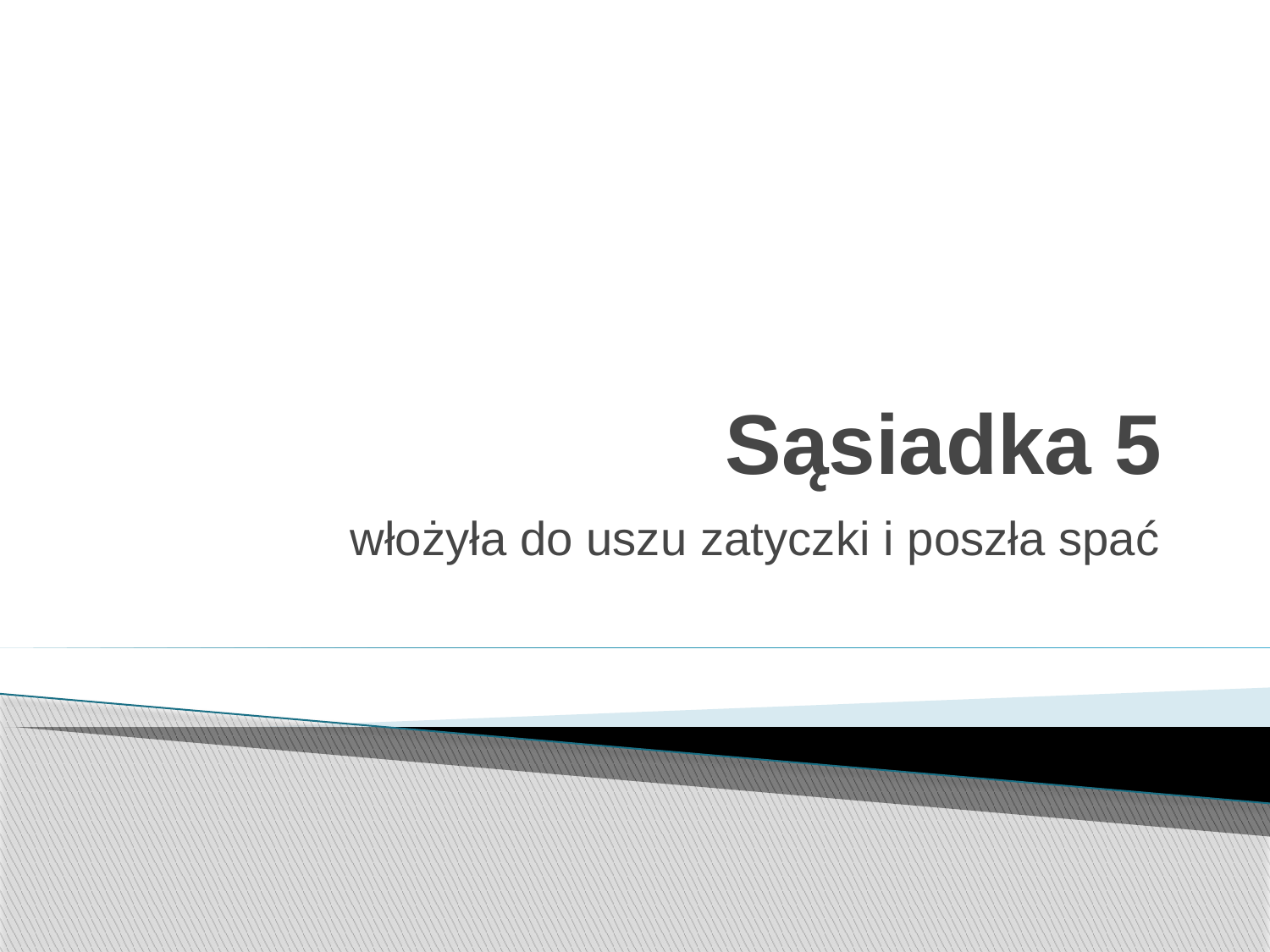

# Sąsiadka 5
włożyła do uszu zatyczki i poszła spać